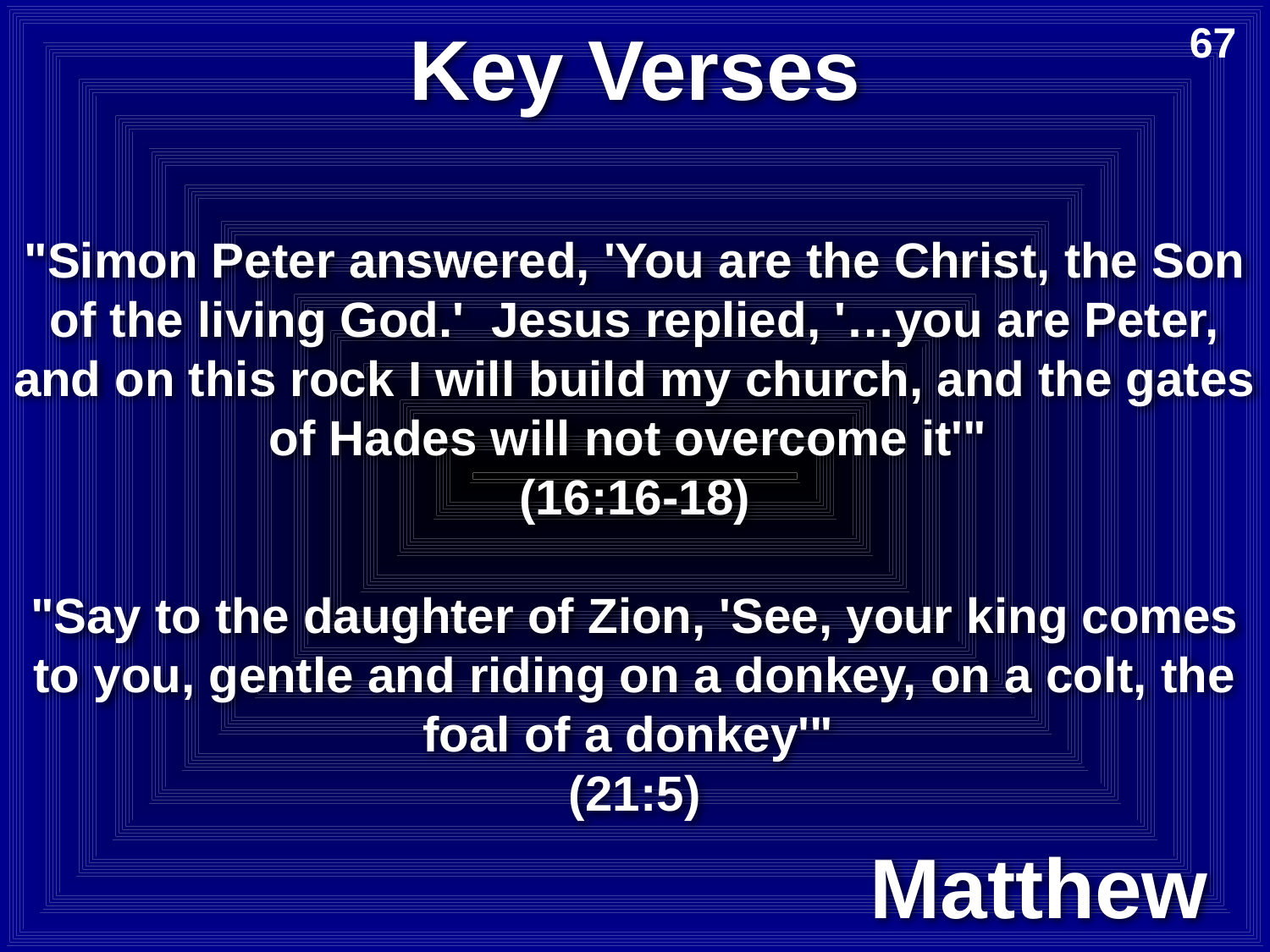

# Key Verses
67

"Simon Peter answered, 'You are the Christ, the Son of the living God.'  Jesus replied, '…you are Peter, and on this rock I will build my church, and the gates of Hades will not overcome it'"
(16:16-18)

"Say to the daughter of Zion, 'See, your king comes to you, gentle and riding on a donkey, on a colt, the foal of a donkey'"
(21:5)

Matthew